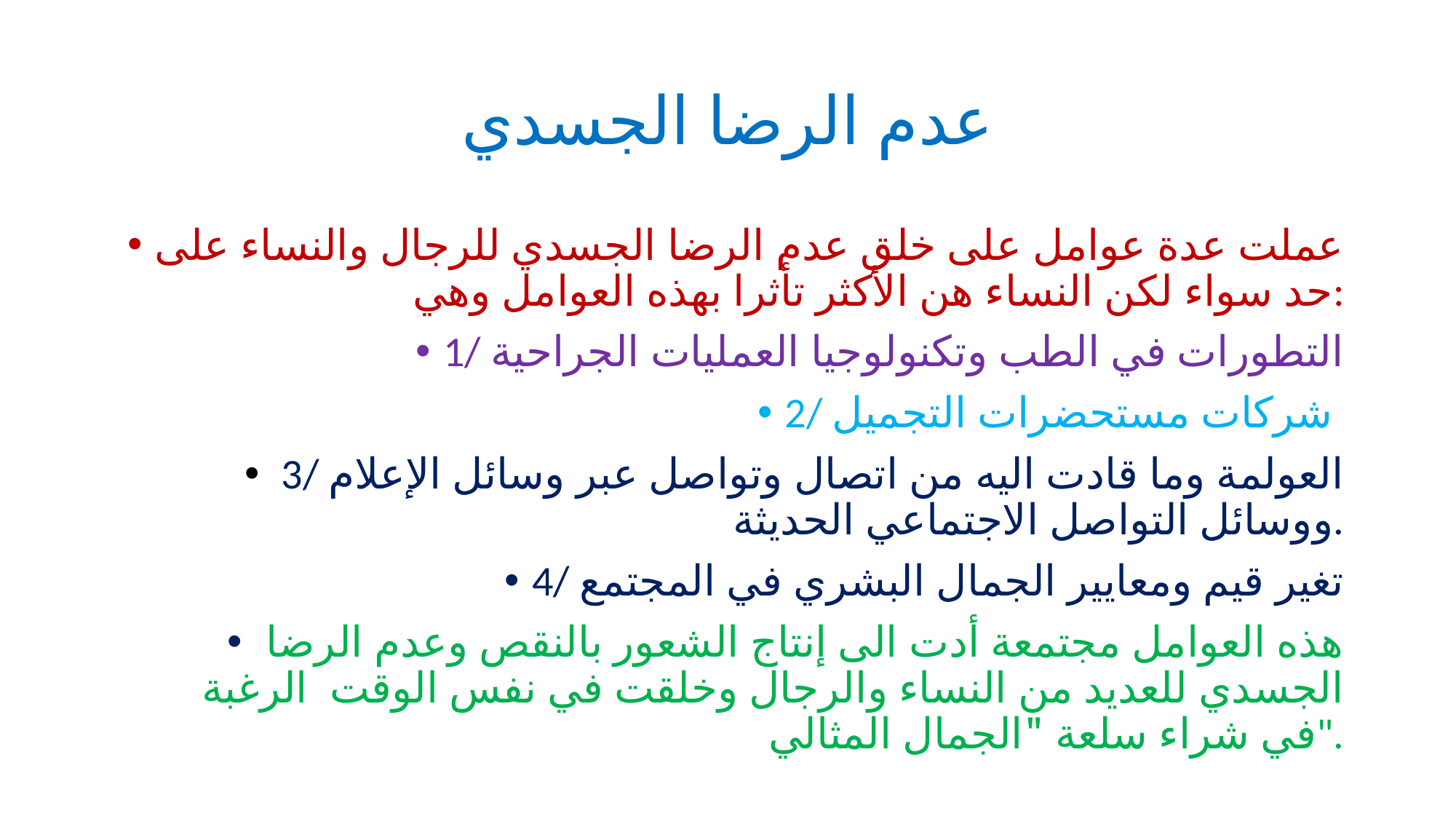

# عدم الرضا الجسدي
عملت عدة عوامل على خلق عدم الرضا الجسدي للرجال والنساء على حد سواء لكن النساء هن الأكثر تأثرا بهذه العوامل وهي:
1/ التطورات في الطب وتكنولوجيا العمليات الجراحية
2/ شركات مستحضرات التجميل
 3/ العولمة وما قادت اليه من اتصال وتواصل عبر وسائل الإعلام ووسائل التواصل الاجتماعي الحديثة.
4/ تغير قيم ومعايير الجمال البشري في المجتمع
 هذه العوامل مجتمعة أدت الى إنتاج الشعور بالنقص وعدم الرضا الجسدي للعديد من النساء والرجال وخلقت في نفس الوقت  الرغبة في شراء سلعة "الجمال المثالي".